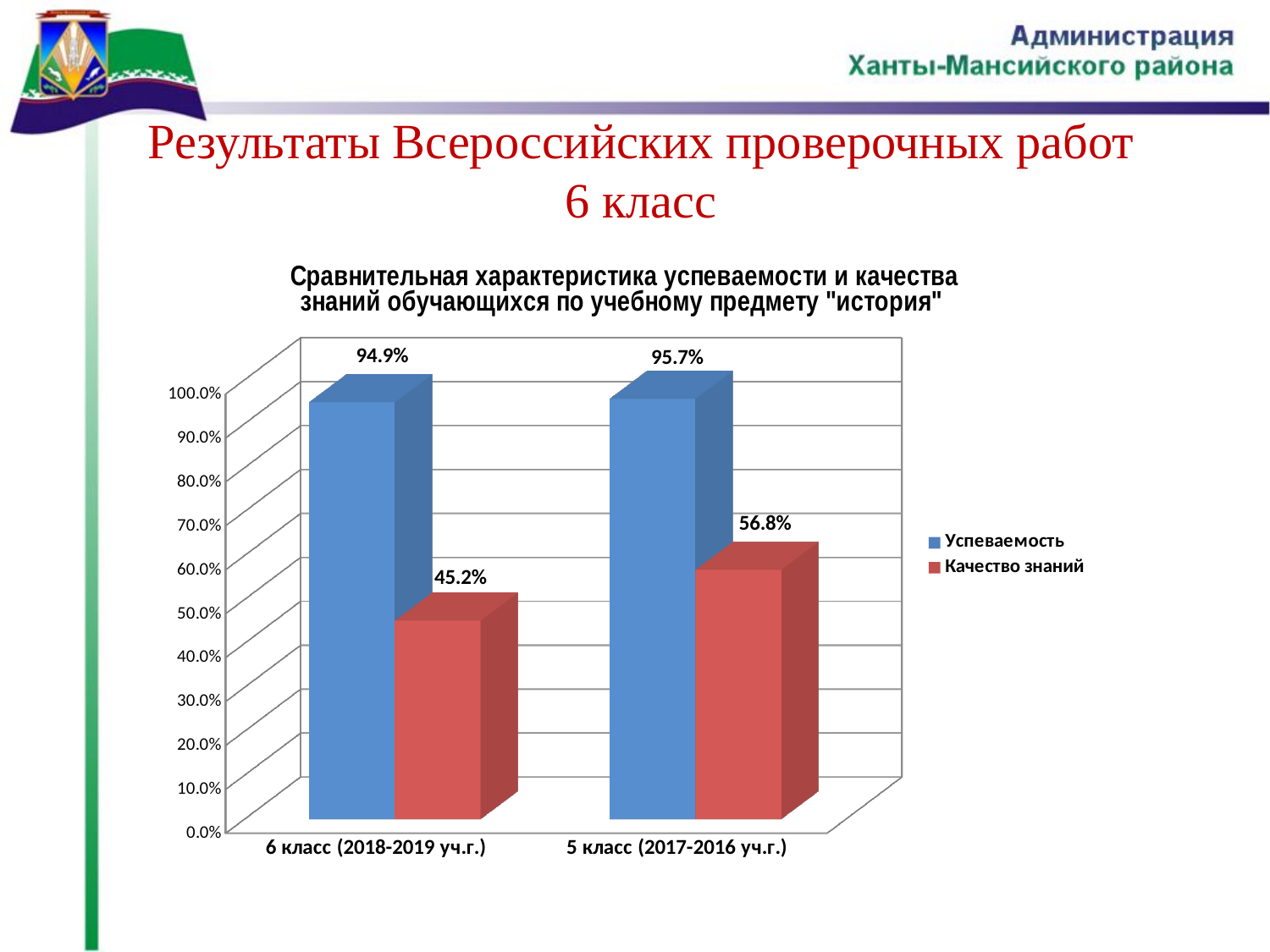

# Результаты Всероссийских проверочных работ 6 класс

[unsupported chart]